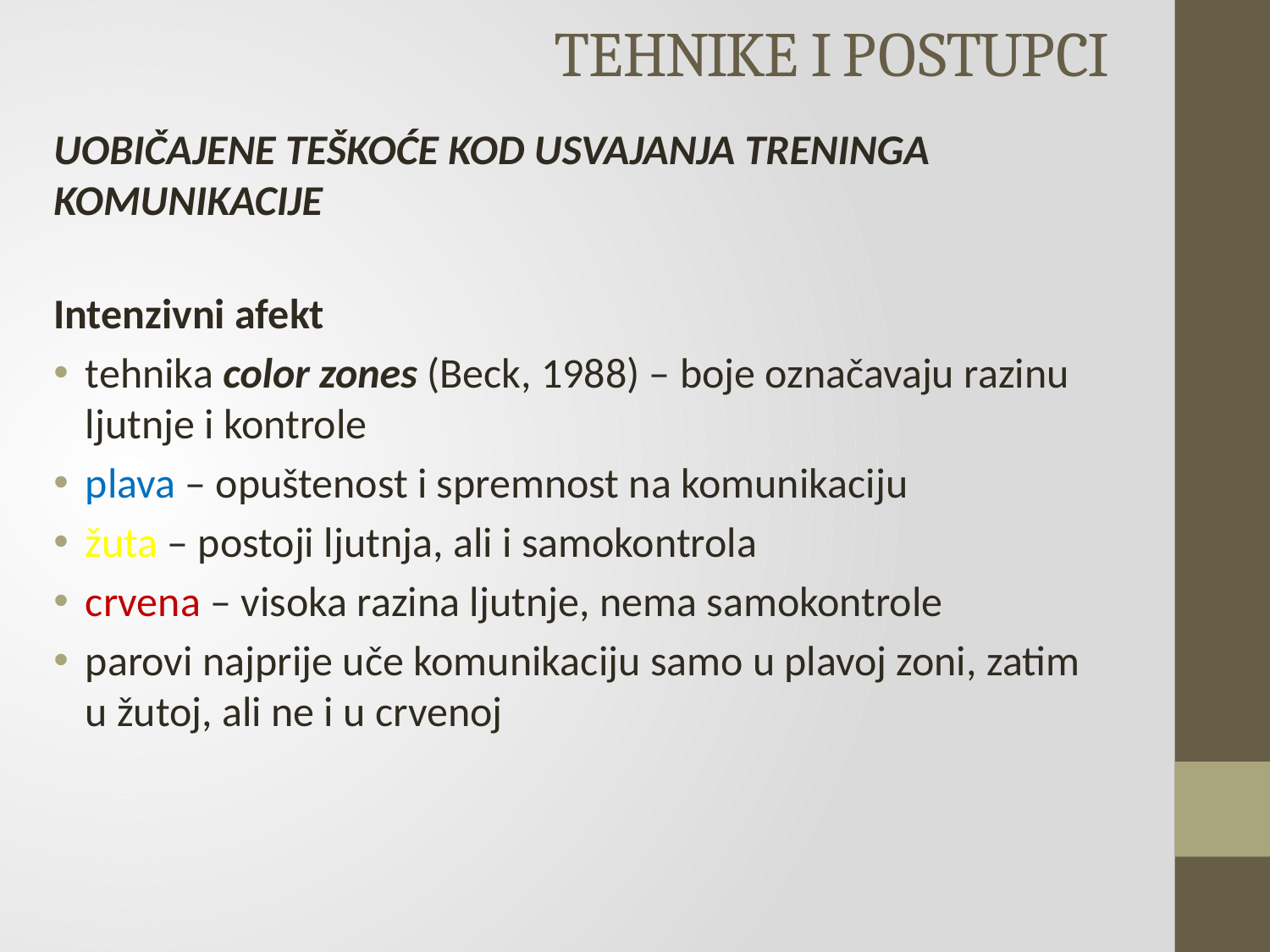

# TEHNIKE I POSTUPCI
UOBIČAJENE TEŠKOĆE KOD USVAJANJA TRENINGA KOMUNIKACIJE

Intenzivni afekt
tehnika color zones (Beck, 1988) – boje označavaju razinu ljutnje i kontrole
plava – opuštenost i spremnost na komunikaciju
žuta – postoji ljutnja, ali i samokontrola
crvena – visoka razina ljutnje, nema samokontrole
parovi najprije uče komunikaciju samo u plavoj zoni, zatim u žutoj, ali ne i u crvenoj